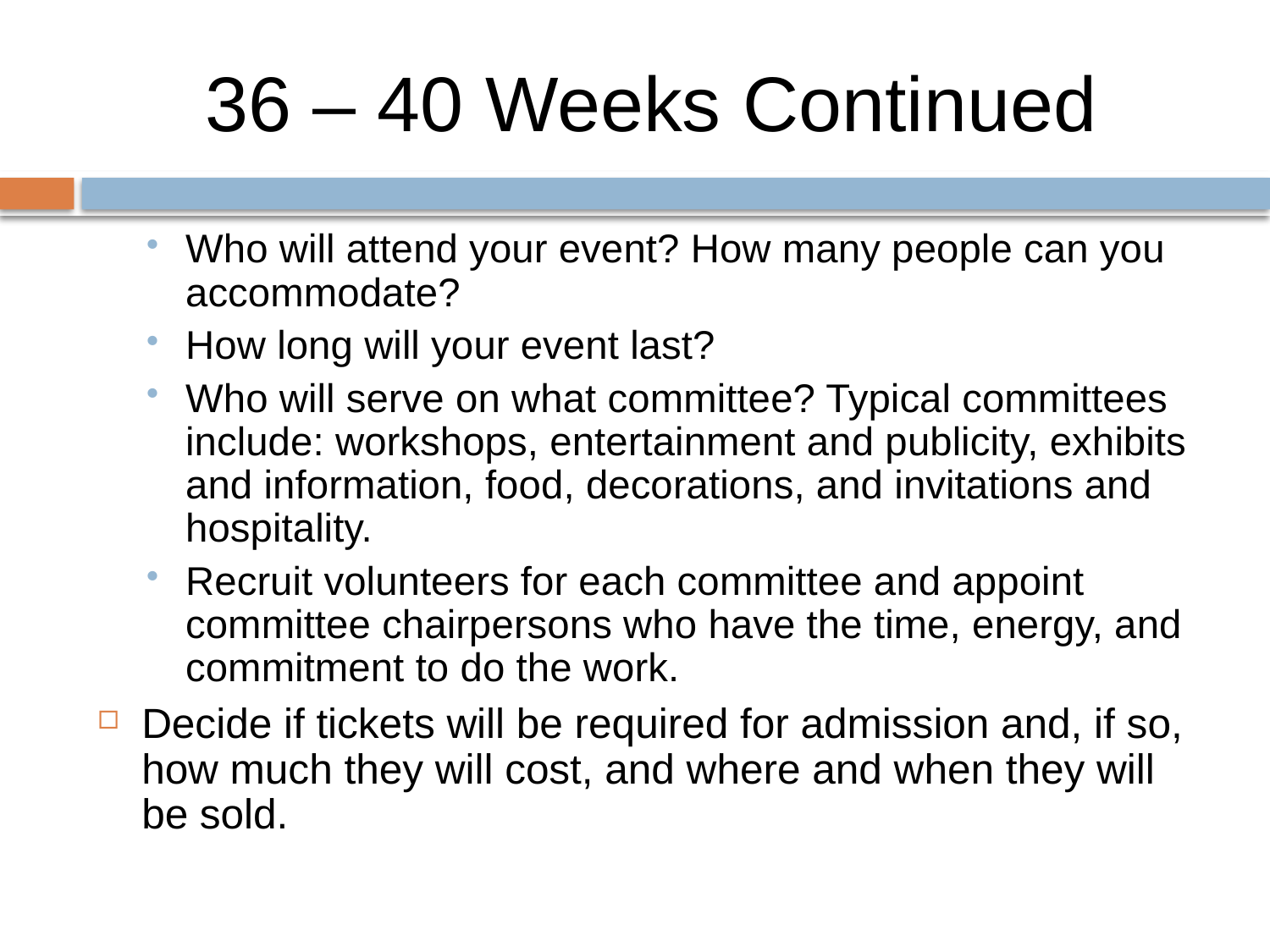

# 36 – 40 Weeks Continued
Who will attend your event? How many people can you accommodate?
How long will your event last?
Who will serve on what committee? Typical committees include: workshops, entertainment and publicity, exhibits and information, food, decorations, and invitations and hospitality.
Recruit volunteers for each committee and appoint committee chairpersons who have the time, energy, and commitment to do the work.
Decide if tickets will be required for admission and, if so, how much they will cost, and where and when they will be sold.